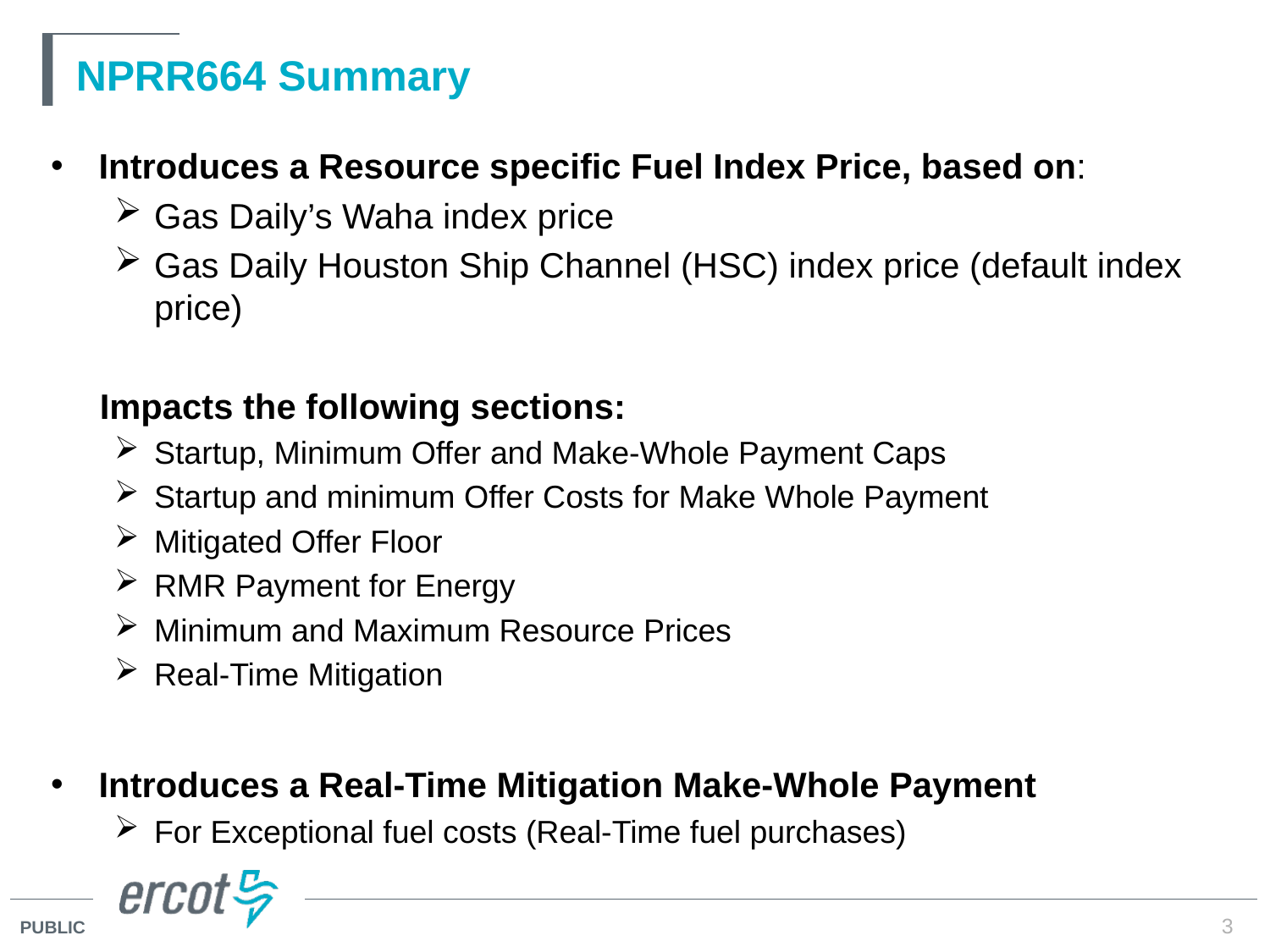

# NPRR664 Summary
Introduces a Resource specific Fuel Index Price, based on:
Gas Daily’s Waha index price
Gas Daily Houston Ship Channel (HSC) index price (default index price)

     Impacts the following sections:
Startup, Minimum Offer and Make-Whole Payment Caps
Startup and minimum Offer Costs for Make Whole Payment
Mitigated Offer Floor
RMR Payment for Energy
Minimum and Maximum Resource Prices
Real-Time Mitigation

Introduces a Real-Time Mitigation Make-Whole Payment
For Exceptional fuel costs (Real-Time fuel purchases)
3